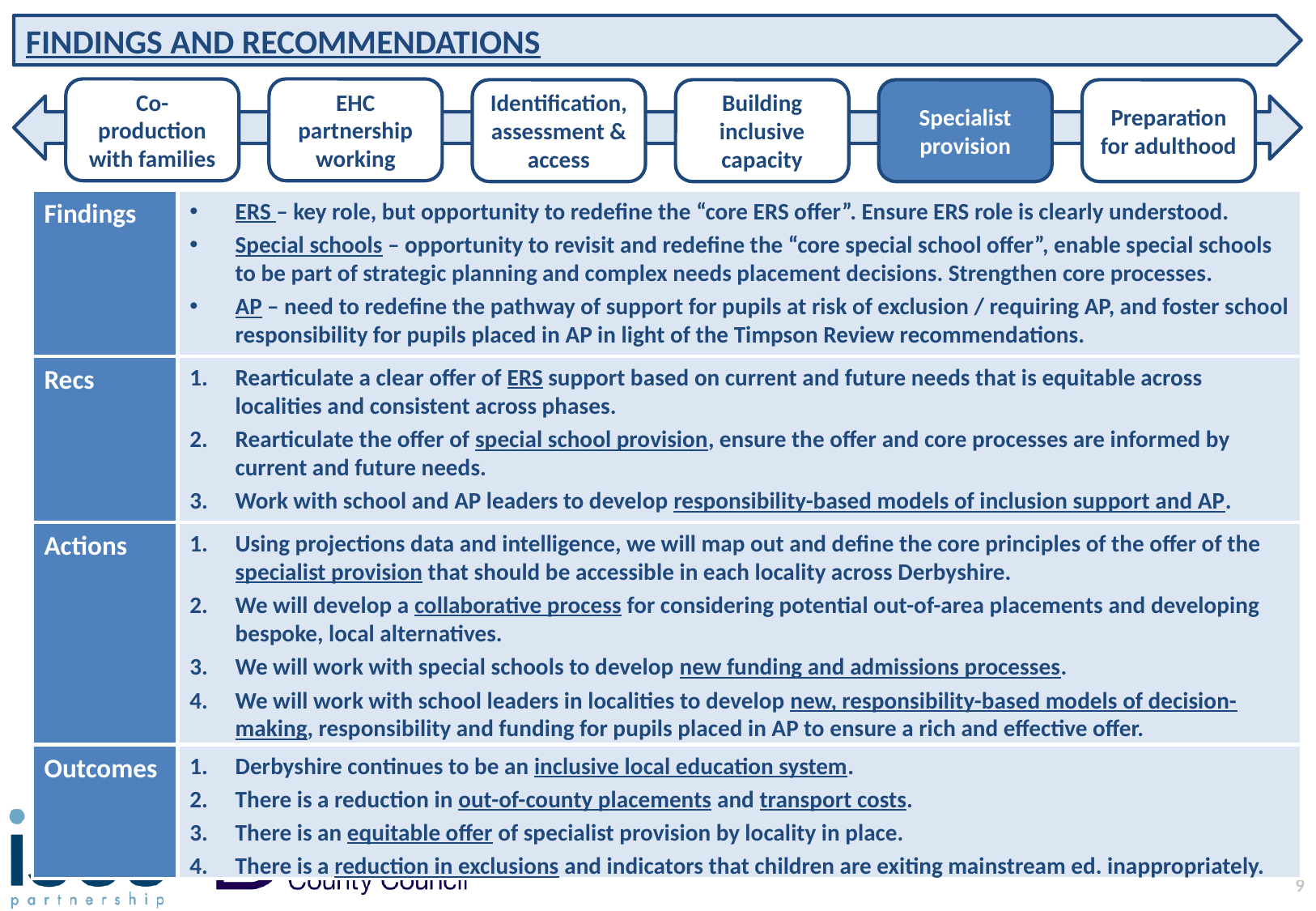

FINDINGS AND RECOMMENDATIONS
Co-production with families
EHC partnership working
Identification, assessment & access
Building inclusive capacity
Specialist provision
Preparation for adulthood

Findings
Recs
Actions
Outcomes
ERS – key role, but opportunity to redefine the “core ERS offer”. Ensure ERS role is clearly understood.
Special schools – opportunity to revisit and redefine the “core special school offer”, enable special schools to be part of strategic planning and complex needs placement decisions. Strengthen core processes.
AP – need to redefine the pathway of support for pupils at risk of exclusion / requiring AP, and foster school responsibility for pupils placed in AP in light of the Timpson Review recommendations.
Rearticulate a clear offer of ERS support based on current and future needs that is equitable across localities and consistent across phases.
Rearticulate the offer of special school provision, ensure the offer and core processes are informed by current and future needs.
Work with school and AP leaders to develop responsibility-based models of inclusion support and AP.
Using projections data and intelligence, we will map out and define the core principles of the offer of the specialist provision that should be accessible in each locality across Derbyshire.
We will develop a collaborative process for considering potential out-of-area placements and developing bespoke, local alternatives.
We will work with special schools to develop new funding and admissions processes.
We will work with school leaders in localities to develop new, responsibility-based models of decision-making, responsibility and funding for pupils placed in AP to ensure a rich and effective offer.
Derbyshire continues to be an inclusive local education system.
There is a reduction in out-of-county placements and transport costs.
There is an equitable offer of specialist provision by locality in place.
There is a reduction in exclusions and indicators that children are exiting mainstream ed. inappropriately.
9